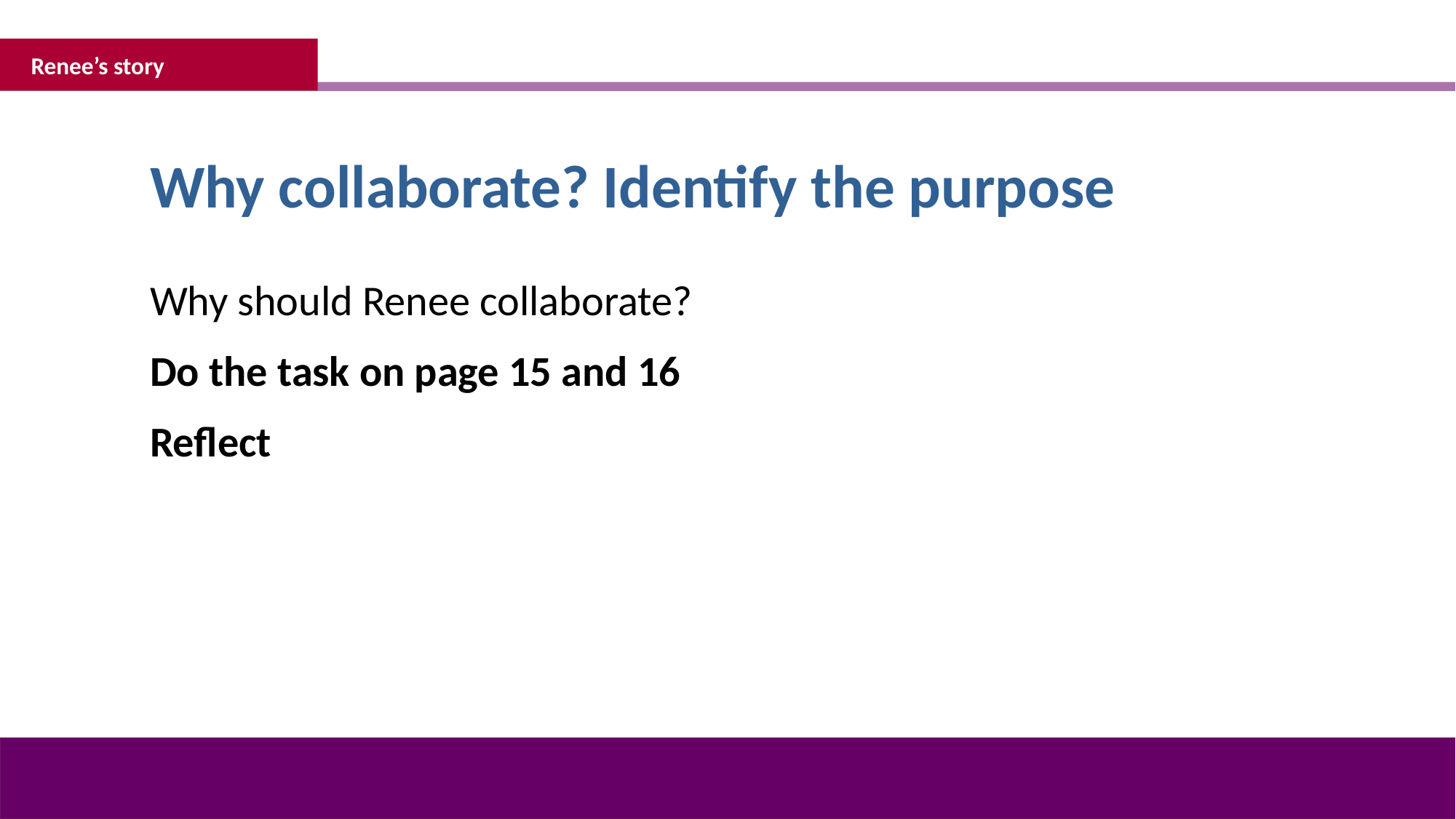

Renee’s story
Why collaborate? Identify the purpose
Why should Renee collaborate?
Do the task on page 15 and 16
Reflect